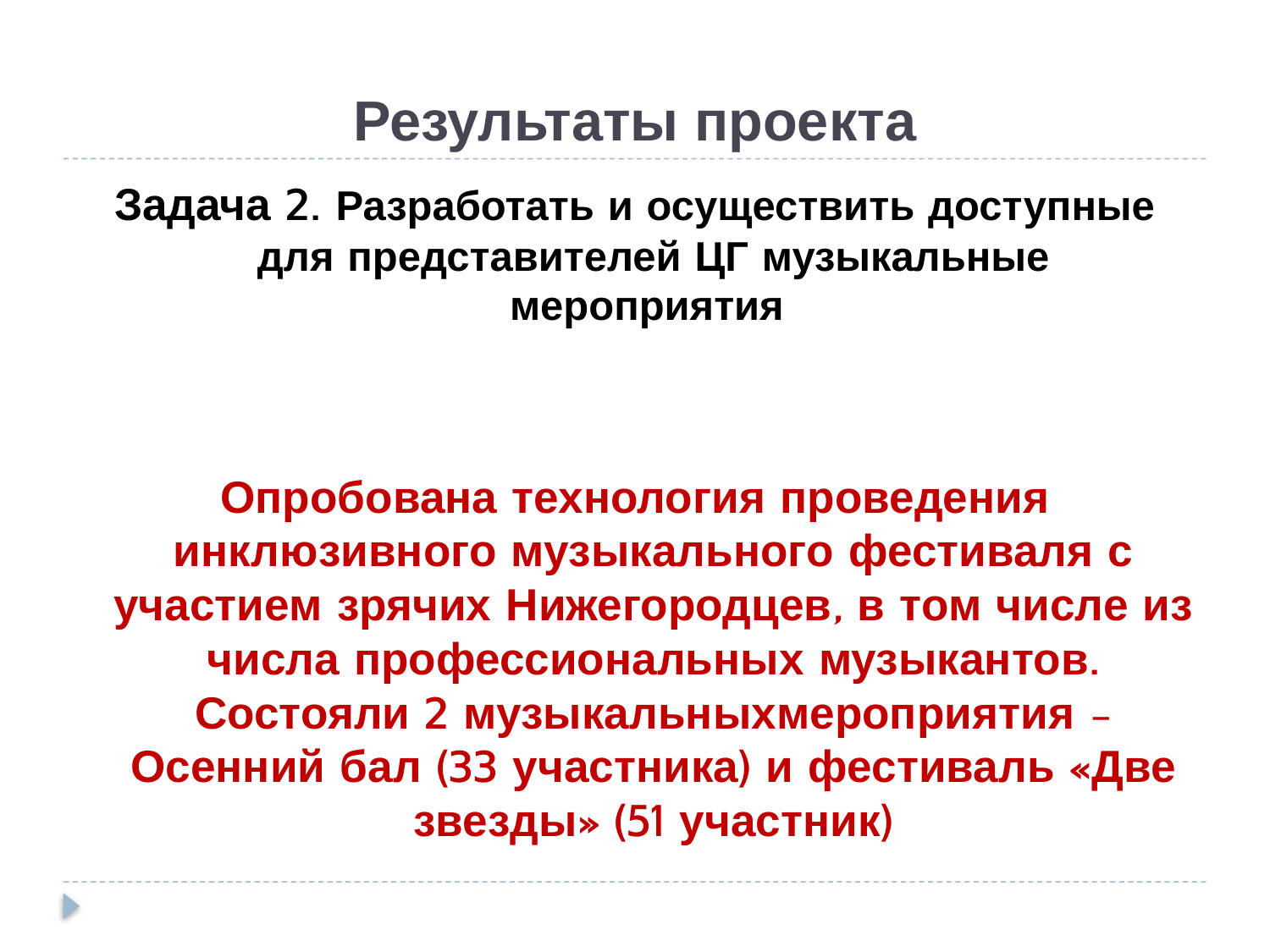

# Результаты проекта
Задача 2. Разработать и осуществить доступные для представителей ЦГ музыкальные мероприятия

Опробована технология проведения инклюзивного музыкального фестиваля с участием зрячих Нижегородцев, в том числе из числа профессиональных музыкантов. Состояли 2 музыкальныхмероприятия – Осенний бал (33 участника) и фестиваль «Две звезды» (51 участник)